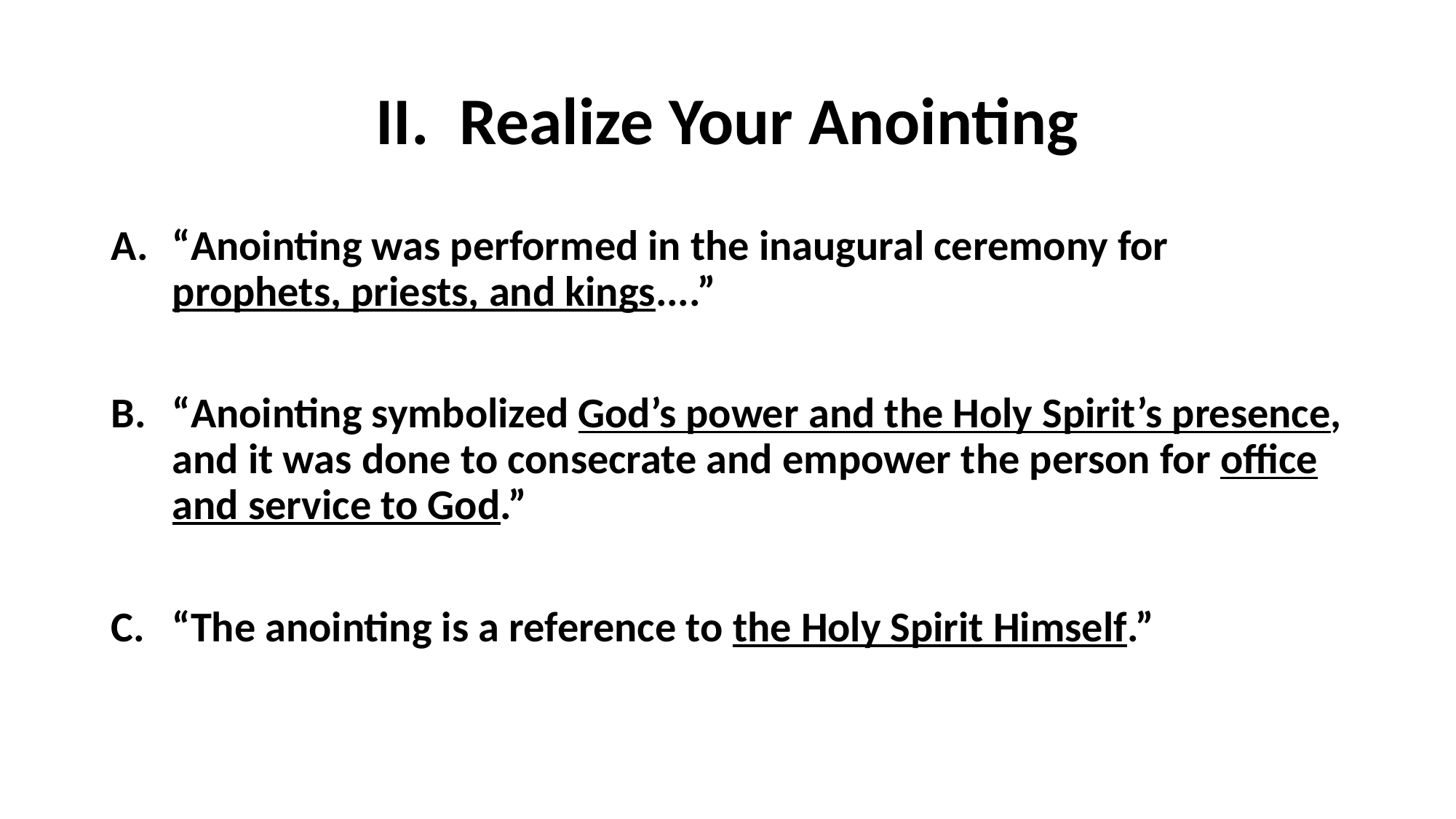

# II.  Realize Your Anointing
“Anointing was performed in the inaugural ceremony for prophets, priests, and kings....”

“Anointing symbolized God’s power and the Holy Spirit’s presence, and it was done to consecrate and empower the person for office and service to God.”

“The anointing is a reference to the Holy Spirit Himself.”